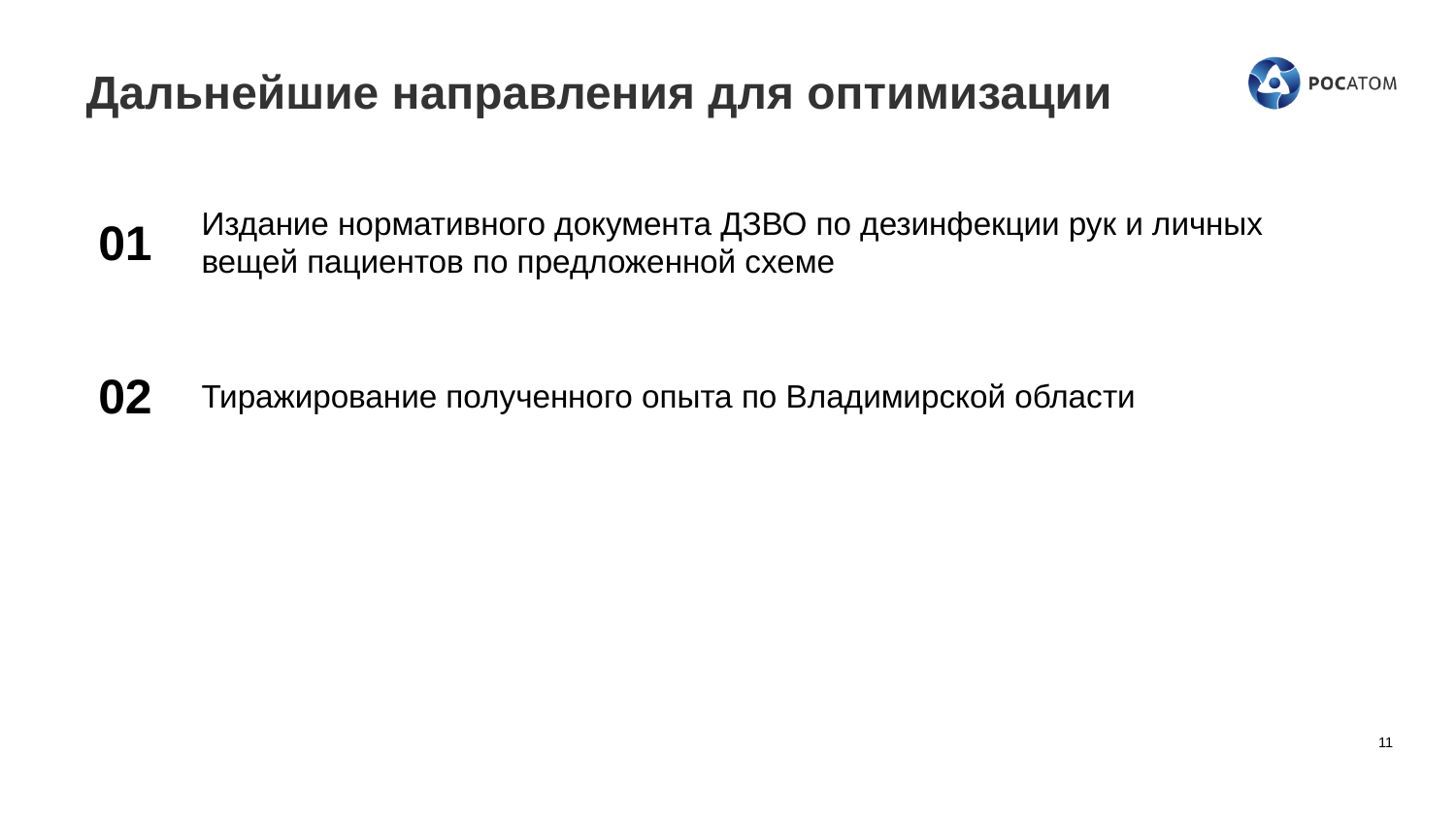

# Дальнейшие направления для оптимизации
Издание нормативного документа ДЗВО по дезинфекции рук и личных вещей пациентов по предложенной схеме
01
02
Тиражирование полученного опыта по Владимирской области